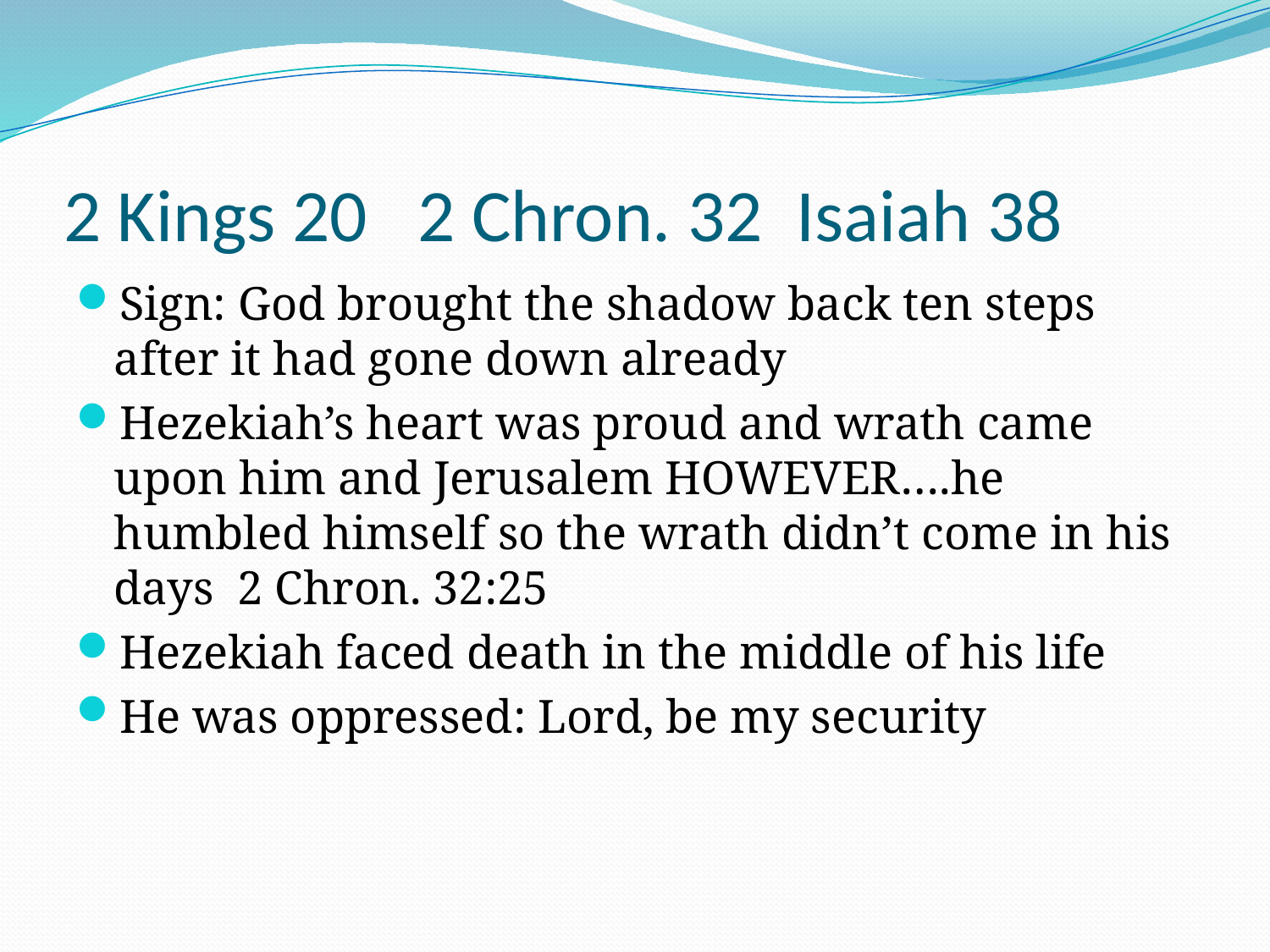

# 2 Kings 20   2 Chron. 32  Isaiah 38
Sign: God brought the shadow back ten steps after it had gone down already
Hezekiah’s heart was proud and wrath came upon him and Jerusalem HOWEVER….he humbled himself so the wrath didn’t come in his days  2 Chron. 32:25
Hezekiah faced death in the middle of his life
He was oppressed: Lord, be my security